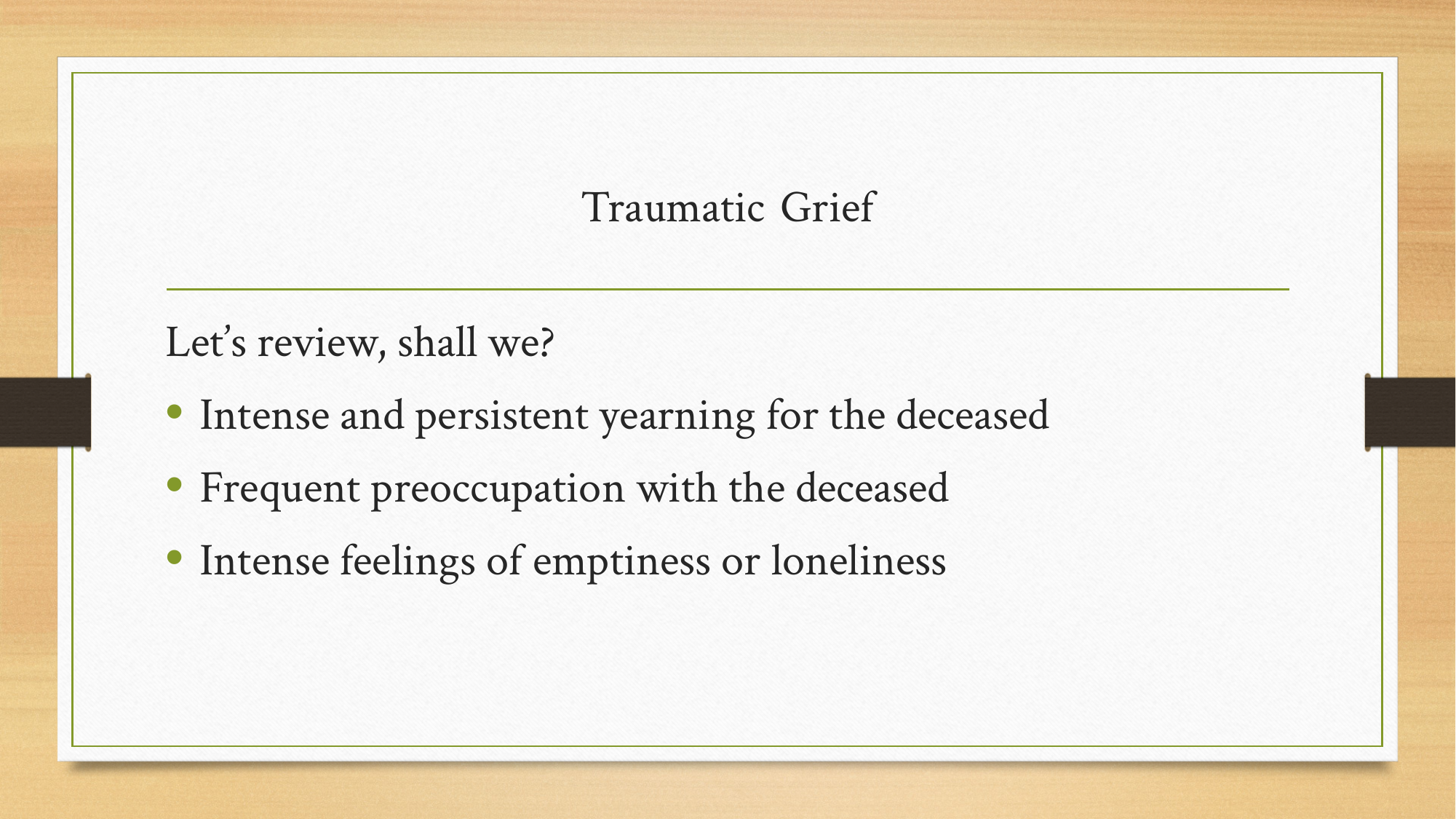

# Traumatic Grief
Let’s review, shall we?
Intense and persistent yearning for the deceased
Frequent preoccupation with the deceased
Intense feelings of emptiness or loneliness